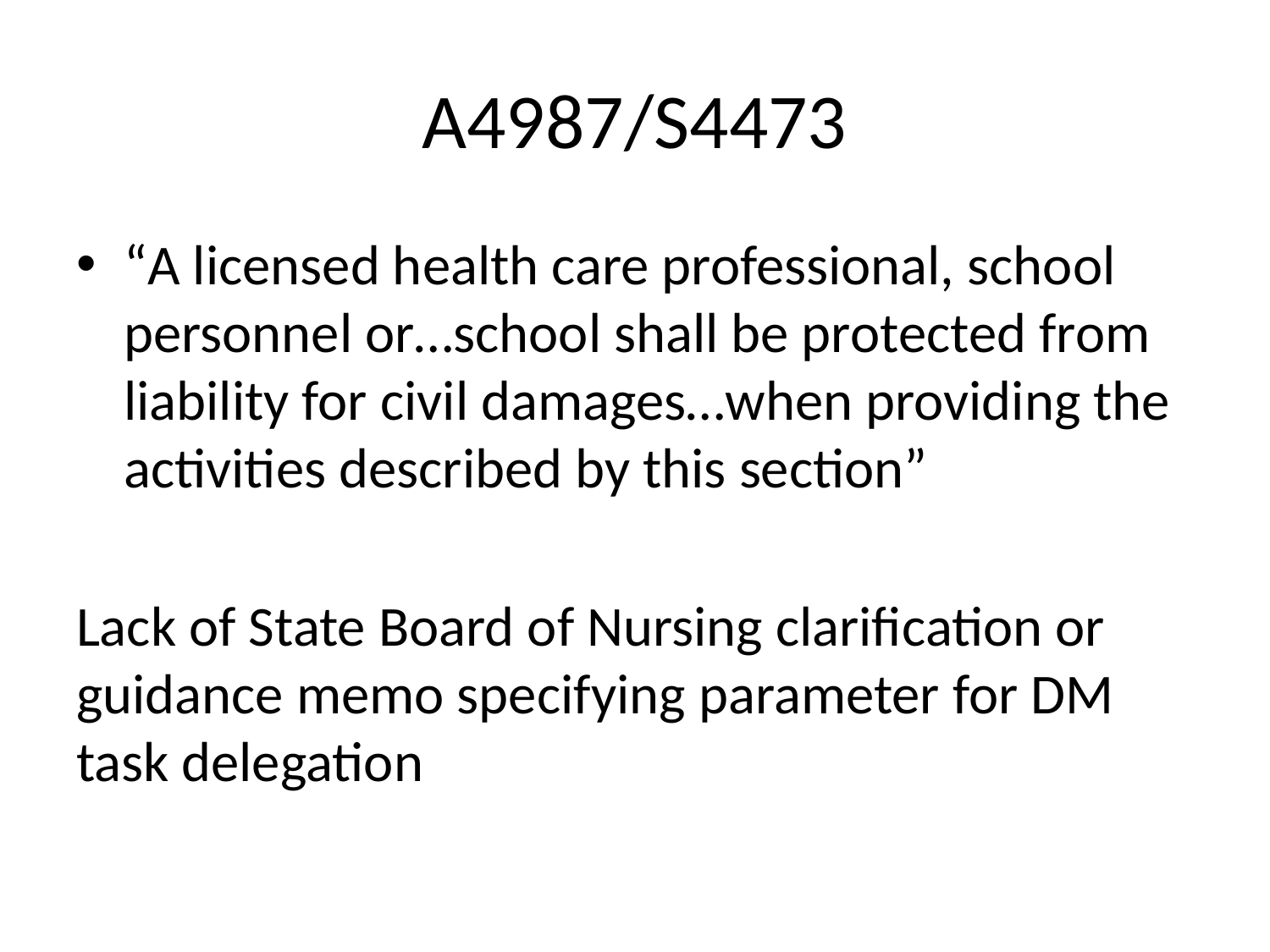

# A4987/S4473
“A licensed health care professional, school personnel or…school shall be protected from liability for civil damages…when providing the activities described by this section”

Lack of State Board of Nursing clarification or guidance memo specifying parameter for DM task delegation